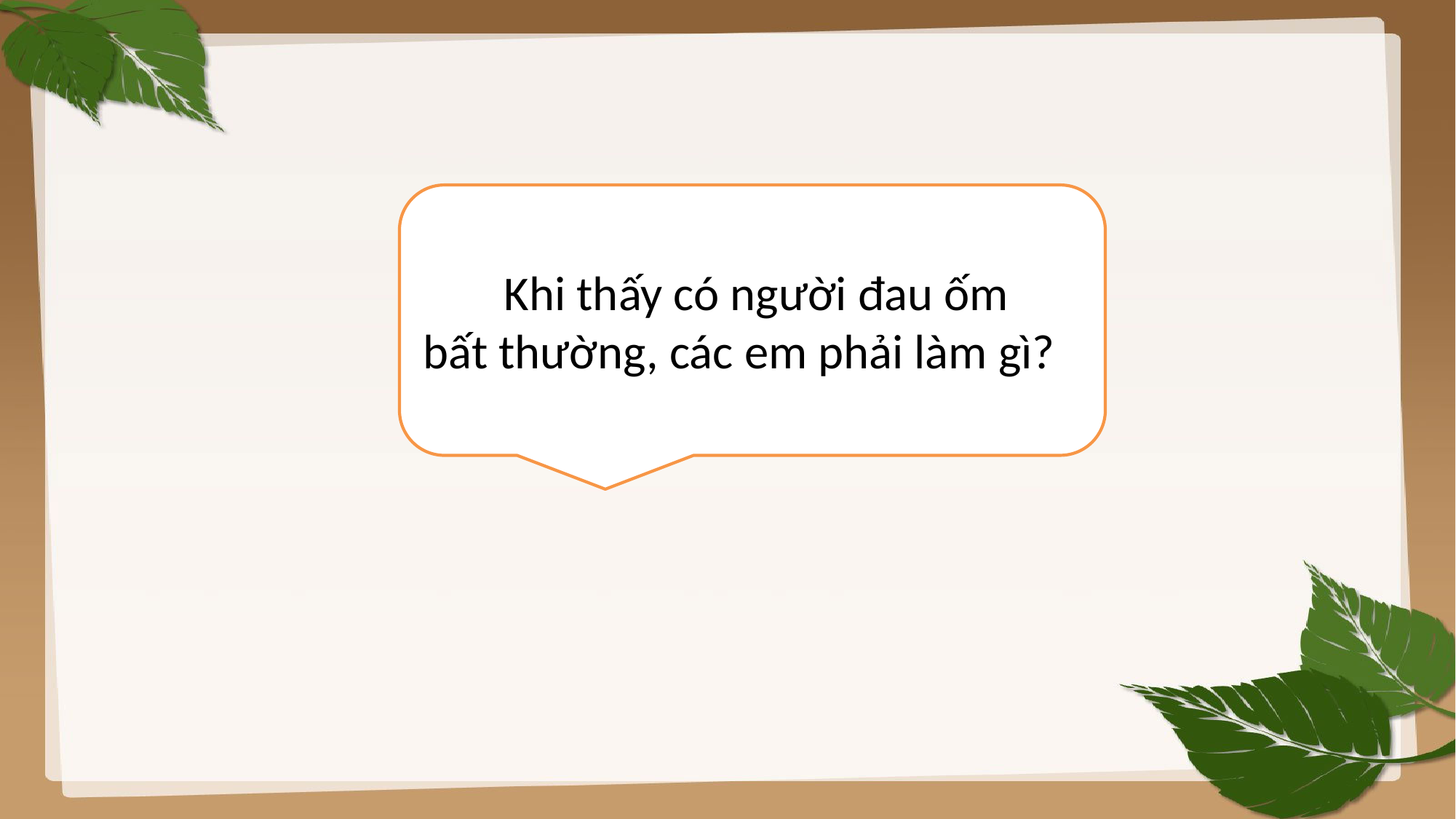

Khi thấy có người đau ốm bất thường, các em phải làm gì?